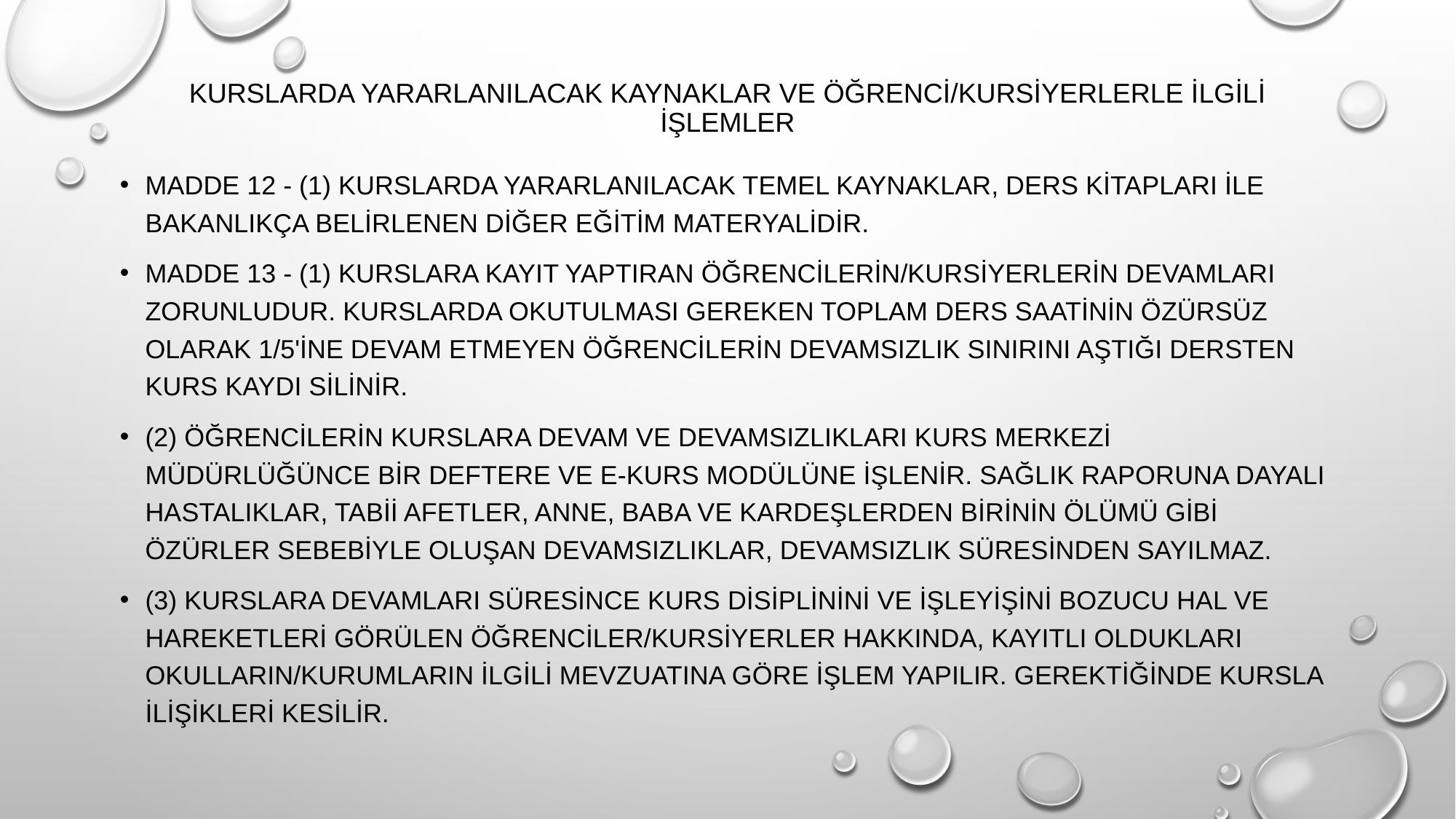

# Kurslarda yararlanılacak kaynaklar ve Öğrenci/kursiyerlerle ilgili işlemler
MADDE 12 - (1) Kurslarda yararlanılacak temel kaynaklar, ders kitapları ile Bakanlıkça belirlenen diğer eğitim materyalidir.
MADDE 13 - (1) Kurslara kayıt yaptıran öğrencilerin/kursiyerlerin devamları zorunludur. Kurslarda okutulması gereken toplam ders saatinin özürsüz olarak 1/5'ine devam etmeyen öğrencilerin devamsızlık sınırını aştığı dersten kurs kaydı silinir.
(2) Öğrencilerin kurslara devam ve devamsızlıkları kurs merkezi müdürlüğünce bir deftere ve e-Kurs Modülüne işlenir. Sağlık raporuna dayalı hastalıklar, tabii afetler, anne, baba ve kardeşlerden birinin ölümü gibi özürler sebebiyle oluşan devamsızlıklar, devamsızlık süresinden sayılmaz.
(3) Kurslara devamları süresince kurs disiplinini ve işleyişini bozucu hal ve hareketleri görülen öğrenciler/kursiyerler hakkında, kayıtlı oldukları okulların/kurumların ilgili mevzuatına göre işlem yapılır. Gerektiğinde kursla ilişikleri kesilir.